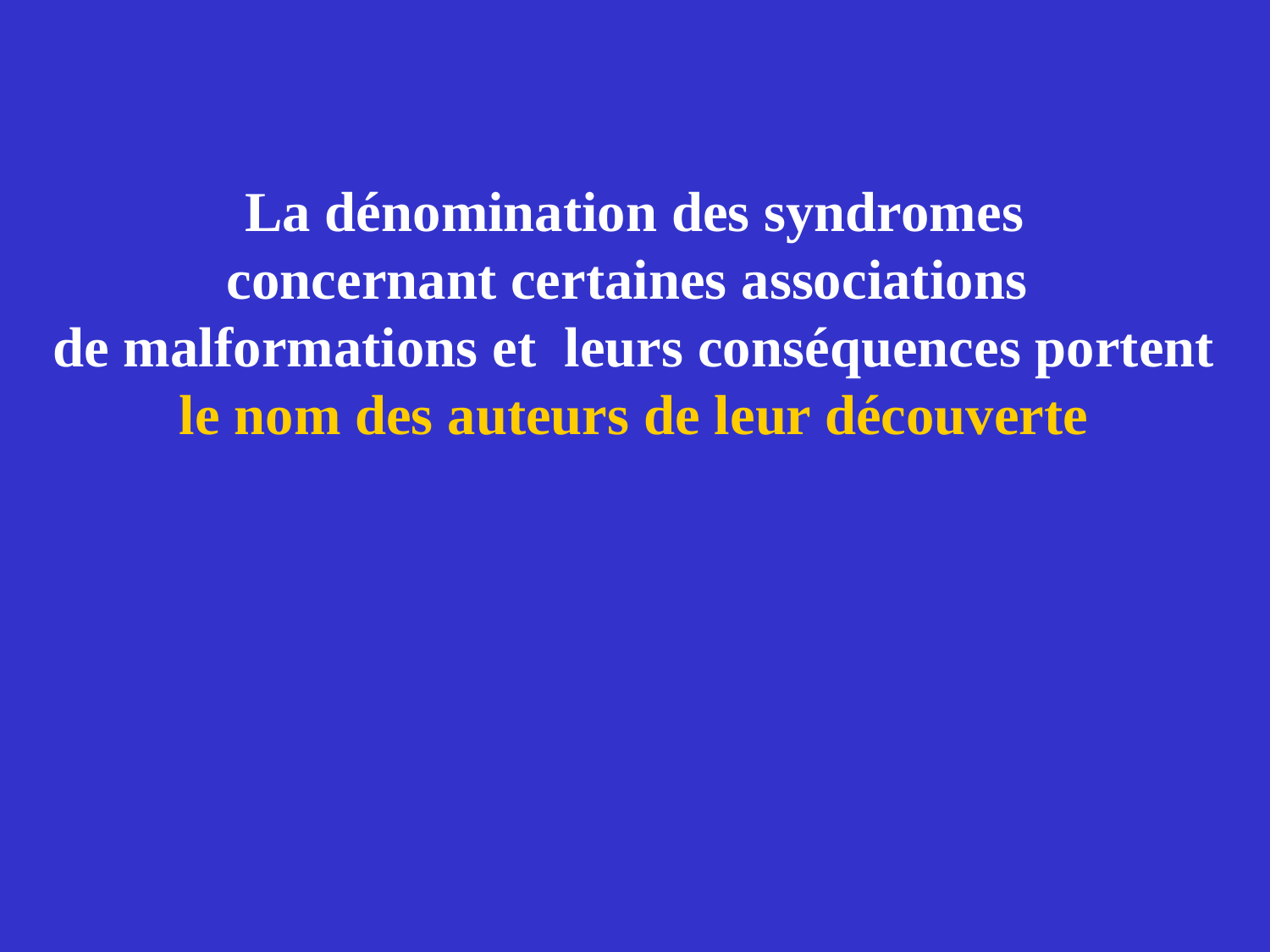

La dénomination des syndromes
concernant certaines associations
de malformations et  leurs conséquences portent
le nom des auteurs de leur découverte